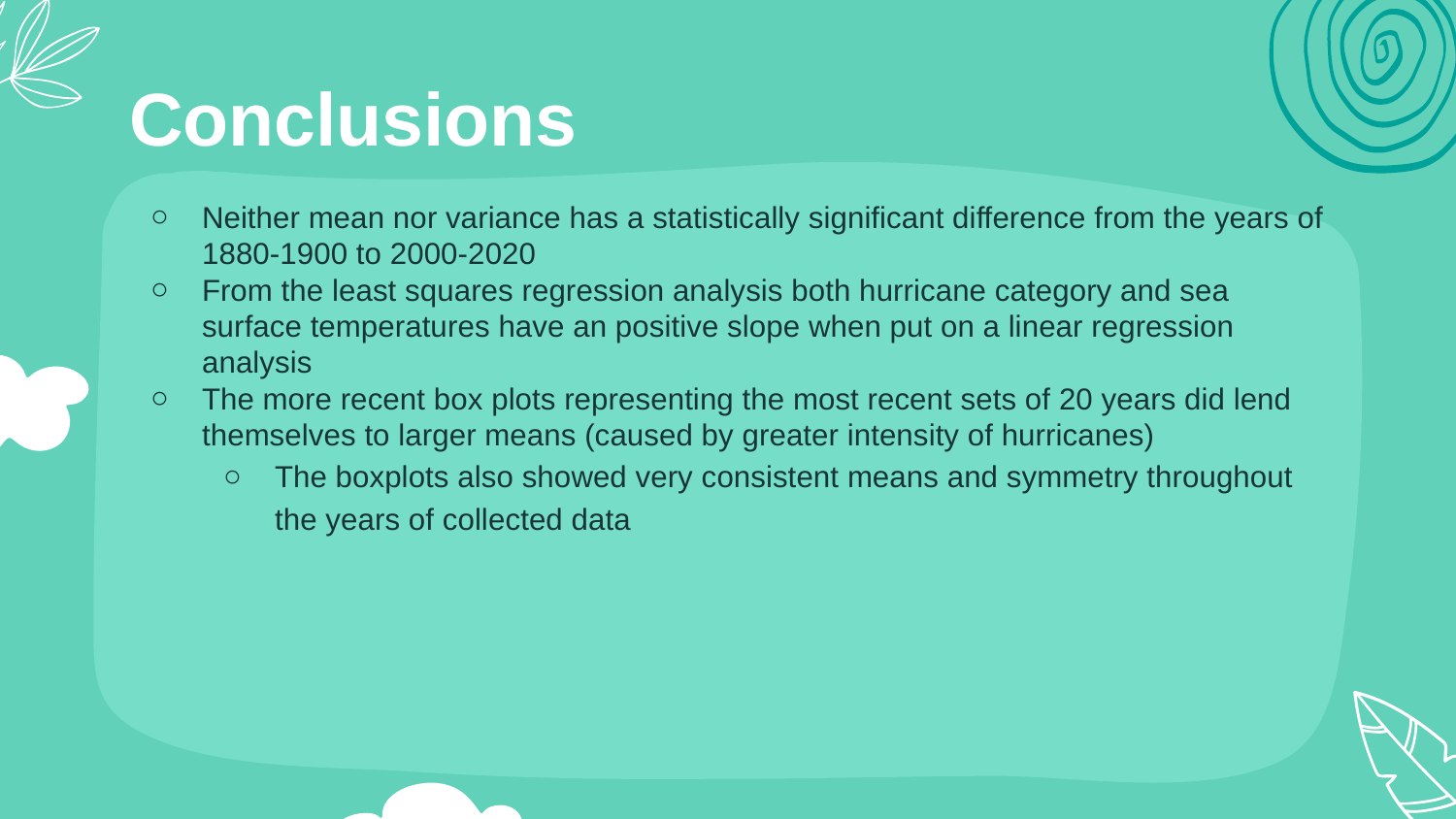

# Conclusions
Neither mean nor variance has a statistically significant difference from the years of 1880-1900 to 2000-2020
From the least squares regression analysis both hurricane category and sea surface temperatures have an positive slope when put on a linear regression analysis
The more recent box plots representing the most recent sets of 20 years did lend themselves to larger means (caused by greater intensity of hurricanes)
The boxplots also showed very consistent means and symmetry throughout the years of collected data